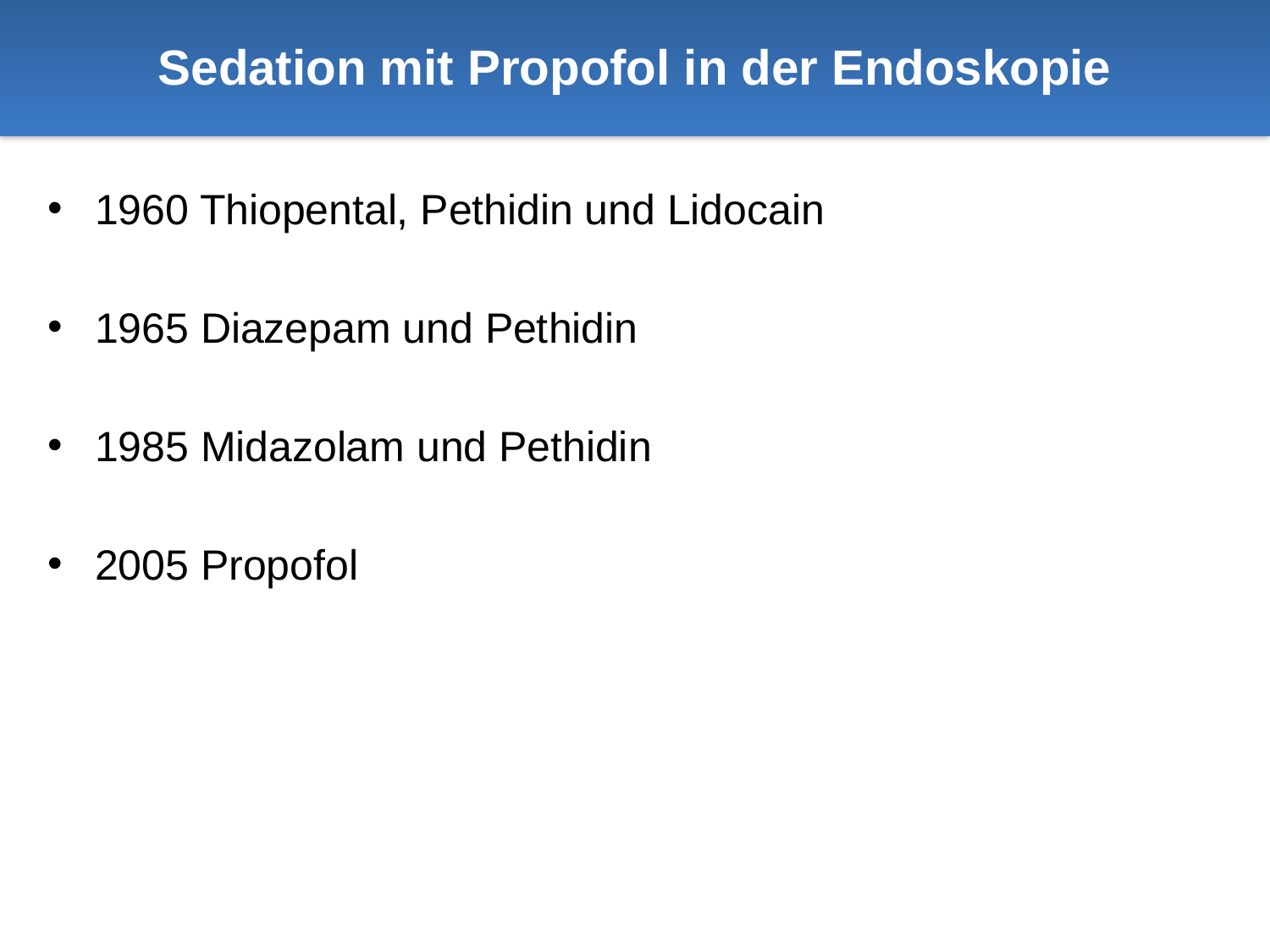

Sedation mit Propofol in der Endoskopie
1960 Thiopental, Pethidin und Lidocain

1965 Diazepam und Pethidin

1985 Midazolam und Pethidin

2005 Propofol